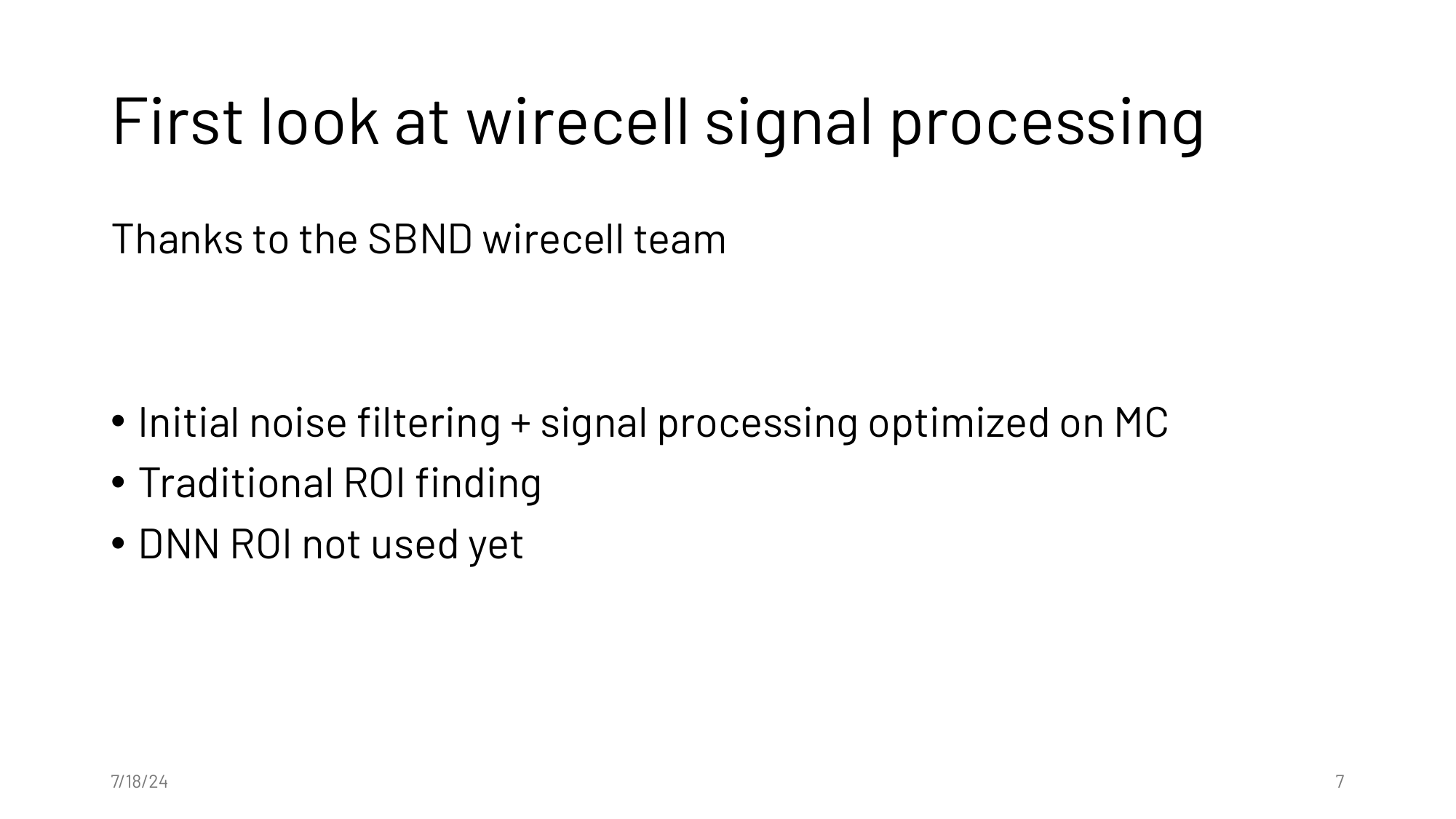

# First look at wirecell signal processing
Thanks to the SBND wirecell team

Initial noise filtering + signal processing optimized on MC
Traditional ROI finding
DNN ROI not used yet
7/18/24
7